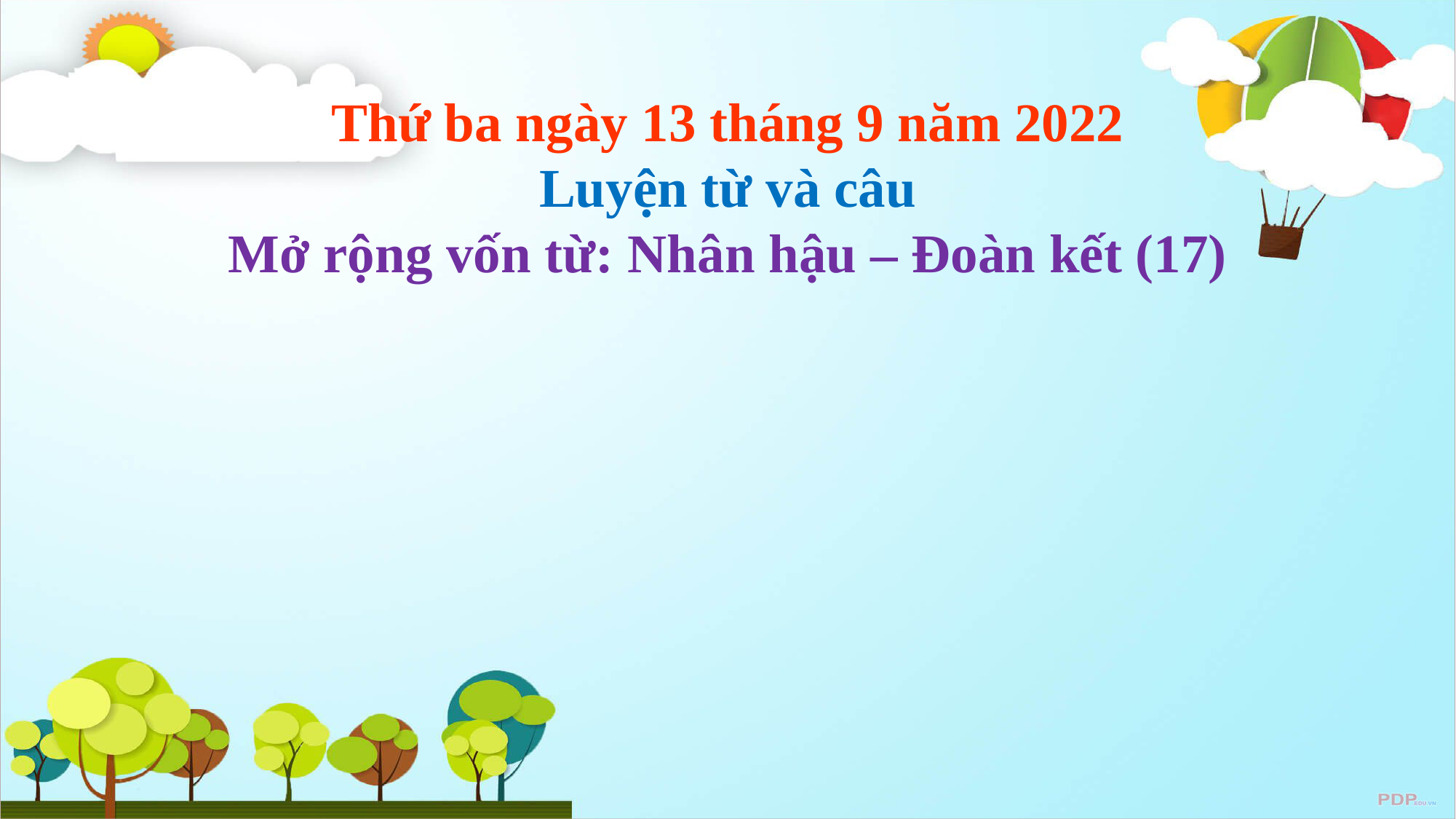

Thứ ba ngày 13 tháng 9 năm 2022
Luyện từ và câu
Mở rộng vốn từ: Nhân hậu – Đoàn kết (17)